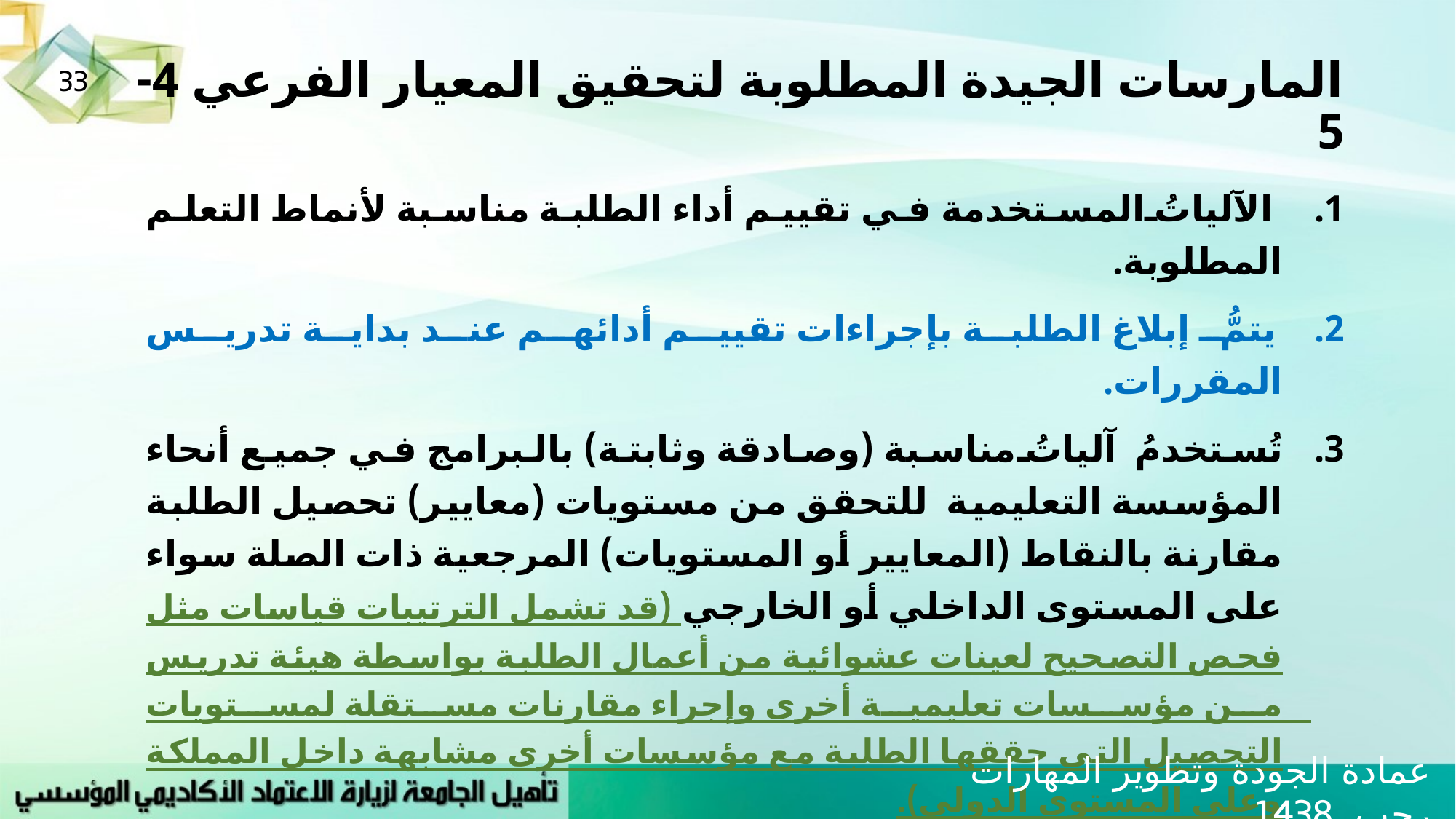

# المارسات الجيدة المطلوبة لتحقيق المعيار الفرعي 4-5
33
الآلياتُ المستخدمة في تقييم أداء الطلبة مناسبة لأنماط التعلم المطلوبة.
يتمُّ إبلاغ الطلبة بإجراءات تقييم أدائهم عند بداية تدريس المقررات.
تُستخدمُ آلياتُ مناسبة (وصادقة وثابتة) بالبرامج في جميع أنحاء المؤسسة التعليمية  للتحقق من مستويات (معايير) تحصيل الطلبة مقارنة بالنقاط (المعايير أو المستويات) المرجعية ذات الصلة سواء على المستوى الداخلي أو الخارجي (قد تشمل الترتيبات قياسات مثل فحص التصحيح لعينات عشوائية من أعمال الطلبة بواسطة هيئة تدريس من مؤسسات تعليمية أخرى وإجراء مقارنات مستقلة لمستويات التحصيل التي حققها الطلبة مع مؤسسات أخرى مشابهة داخل المملكة وعلى المستوى الدولي).
يتمُّ الاستعانة بالمصفوفات أو بأي وسائل أخرى عند تصحيح اختبارات الطلاب وواجباتهم ومشاريعهم لضمان أن كل مجالات نواتج تعلّم الطلبة المخطط لها قد تمت تغطيتها.
عمادة الجودة وتطوير المهارات                               رجب  1438